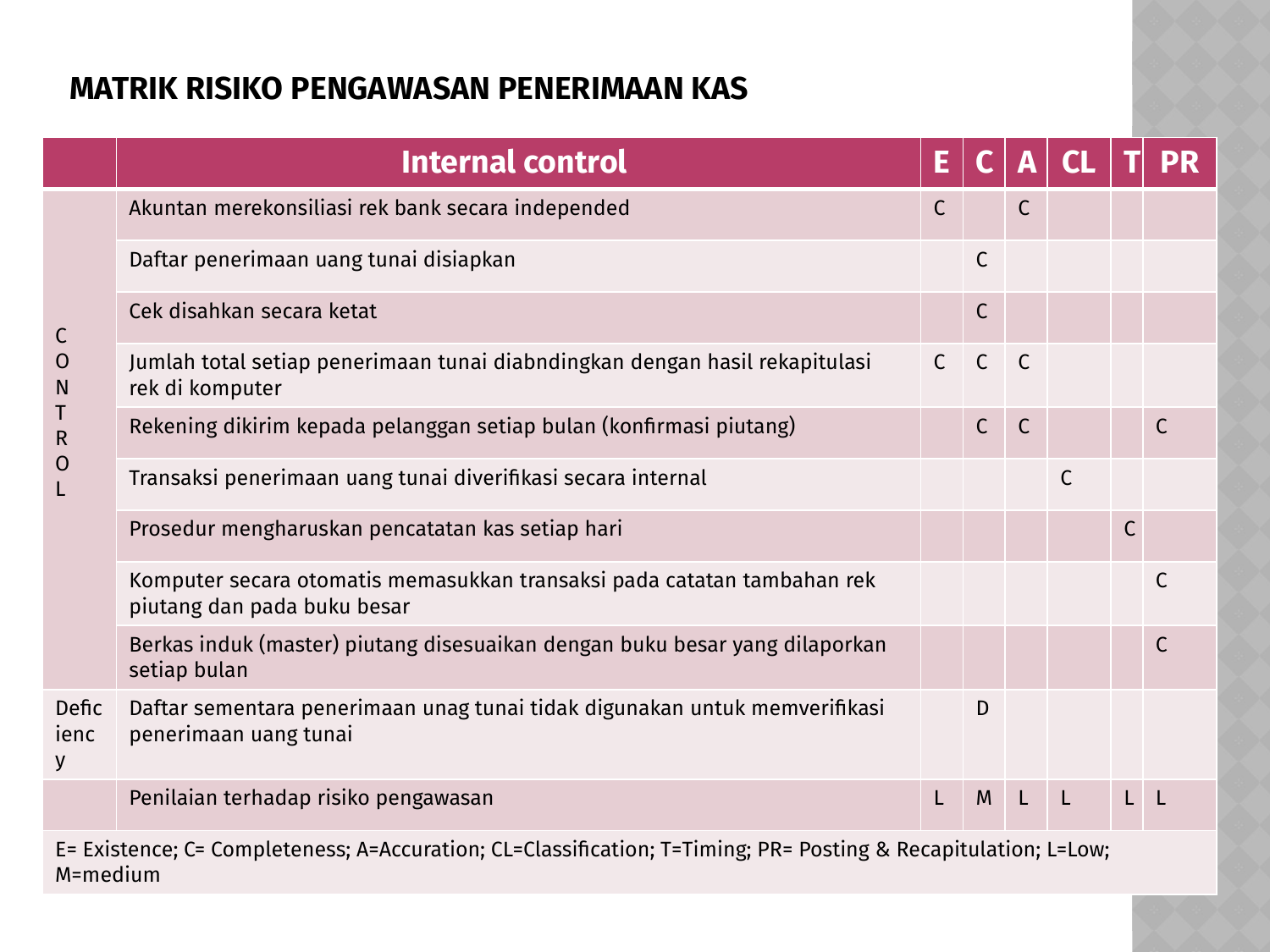

# Matrik risiko pengawasan penerimaan kas
|  | Internal control | E | C | A | CL | T | PR |
| --- | --- | --- | --- | --- | --- | --- | --- |
| C O N T R O L | Akuntan merekonsiliasi rek bank secara independed | C |  | C |  |  |  |
|  | Daftar penerimaan uang tunai disiapkan |  | C |  |  |  |  |
|  | Cek disahkan secara ketat |  | C |  |  |  |  |
|  | Jumlah total setiap penerimaan tunai diabndingkan dengan hasil rekapitulasi rek di komputer | C | C | C |  |  |  |
|  | Rekening dikirim kepada pelanggan setiap bulan (konfirmasi piutang) |  | C | C |  |  | C |
|  | Transaksi penerimaan uang tunai diverifikasi secara internal |  |  |  | C |  |  |
|  | Prosedur mengharuskan pencatatan kas setiap hari |  |  |  |  | C |  |
|  | Komputer secara otomatis memasukkan transaksi pada catatan tambahan rek piutang dan pada buku besar |  |  |  |  |  | C |
|  | Berkas induk (master) piutang disesuaikan dengan buku besar yang dilaporkan setiap bulan |  |  |  |  |  | C |
| Deficiency | Daftar sementara penerimaan unag tunai tidak digunakan untuk memverifikasi penerimaan uang tunai |  | D |  |  |  |  |
|  | Penilaian terhadap risiko pengawasan | L | M | L | L | L | L |
| E= Existence; C= Completeness; A=Accuration; CL=Classification; T=Timing; PR= Posting & Recapitulation; L=Low; M=medium |  |  |  |  |  |  |  |